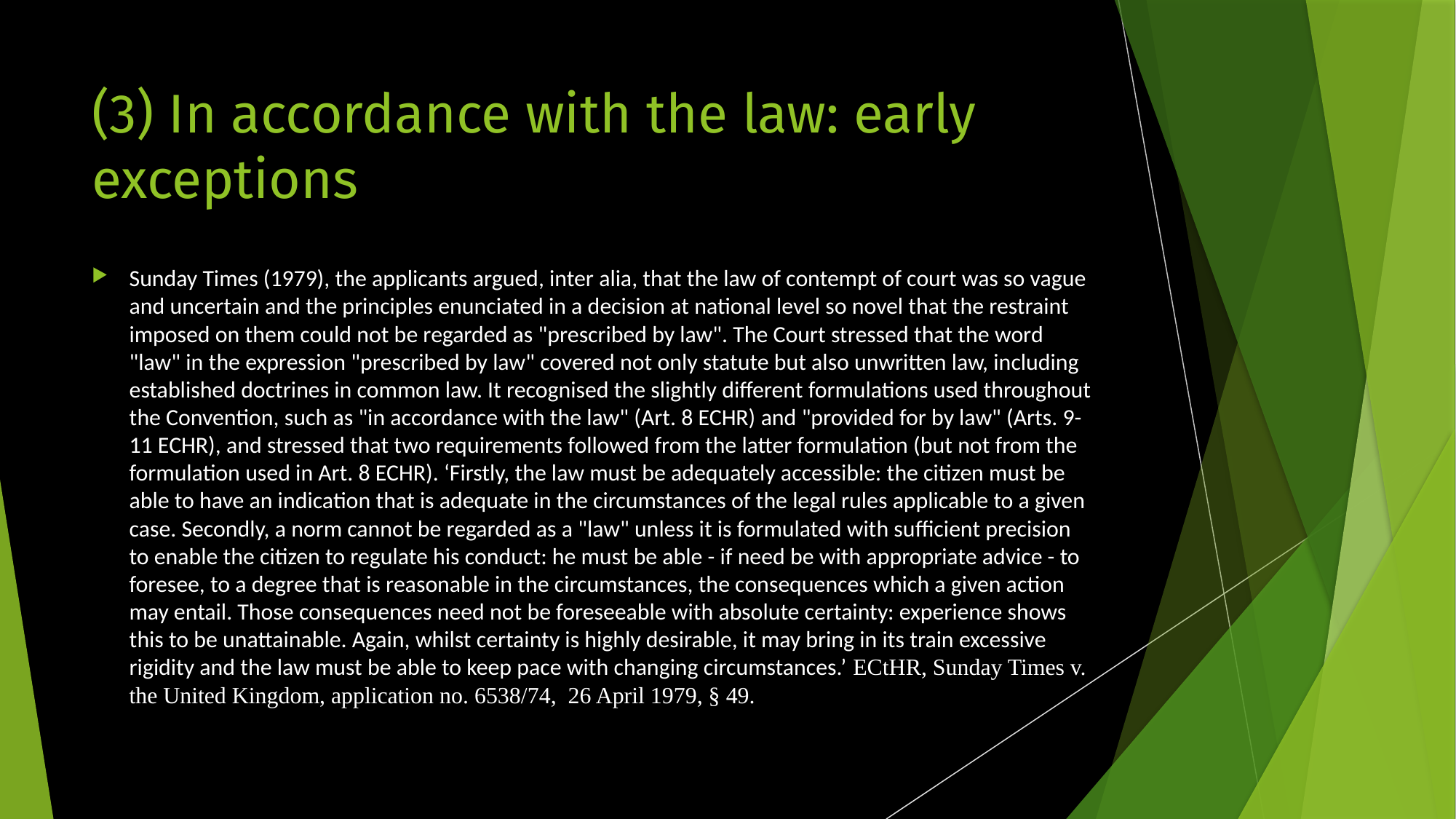

# (3) In accordance with the law: early exceptions
Sunday Times (1979), the applicants argued, inter alia, that the law of contempt of court was so vague and uncertain and the principles enunciated in a decision at national level so novel that the restraint imposed on them could not be regarded as "prescribed by law". The Court stressed that the word "law" in the expression "prescribed by law" covered not only statute but also unwritten law, including established doctrines in common law. It recognised the slightly different formulations used throughout the Convention, such as "in accordance with the law" (Art. 8 ECHR) and "provided for by law" (Arts. 9-11 ECHR), and stressed that two requirements followed from the latter formulation (but not from the formulation used in Art. 8 ECHR). ‘Firstly, the law must be adequately accessible: the citizen must be able to have an indication that is adequate in the circumstances of the legal rules applicable to a given case. Secondly, a norm cannot be regarded as a "law" unless it is formulated with sufficient precision to enable the citizen to regulate his conduct: he must be able - if need be with appropriate advice - to foresee, to a degree that is reasonable in the circumstances, the consequences which a given action may entail. Those consequences need not be foreseeable with absolute certainty: experience shows this to be unattainable. Again, whilst certainty is highly desirable, it may bring in its train excessive rigidity and the law must be able to keep pace with changing circumstances.’ ECtHR, Sunday Times v. the United Kingdom, application no. 6538/74,  26 April 1979, § 49.